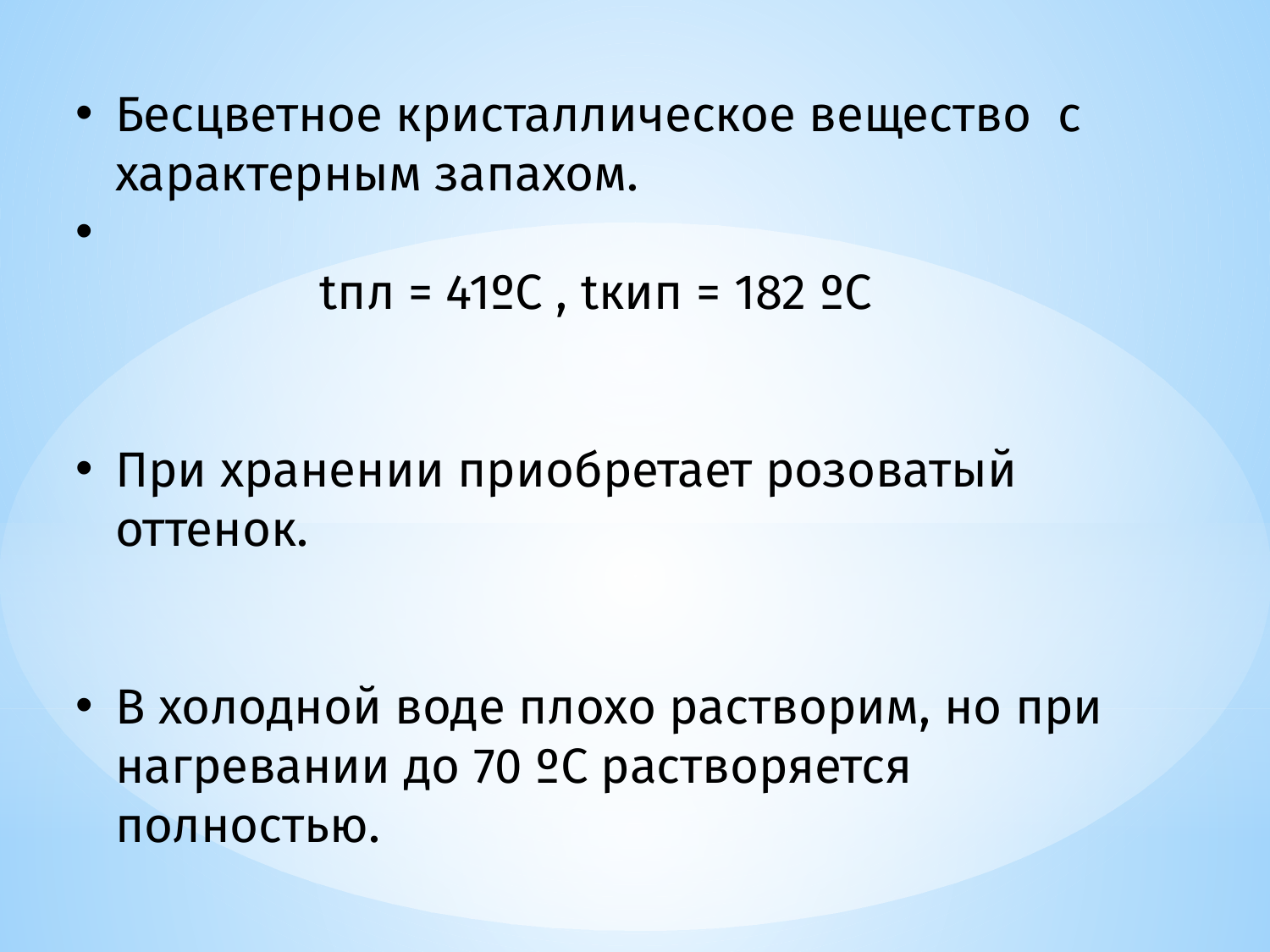

Бесцветное кристаллическое вещество  с характерным запахом.

tпл = 41ºС , tкип = 182 ºС

При хранении приобретает розоватый оттенок.

В холодной воде плохо растворим, но при нагревании до 70 ºС растворяется полностью.